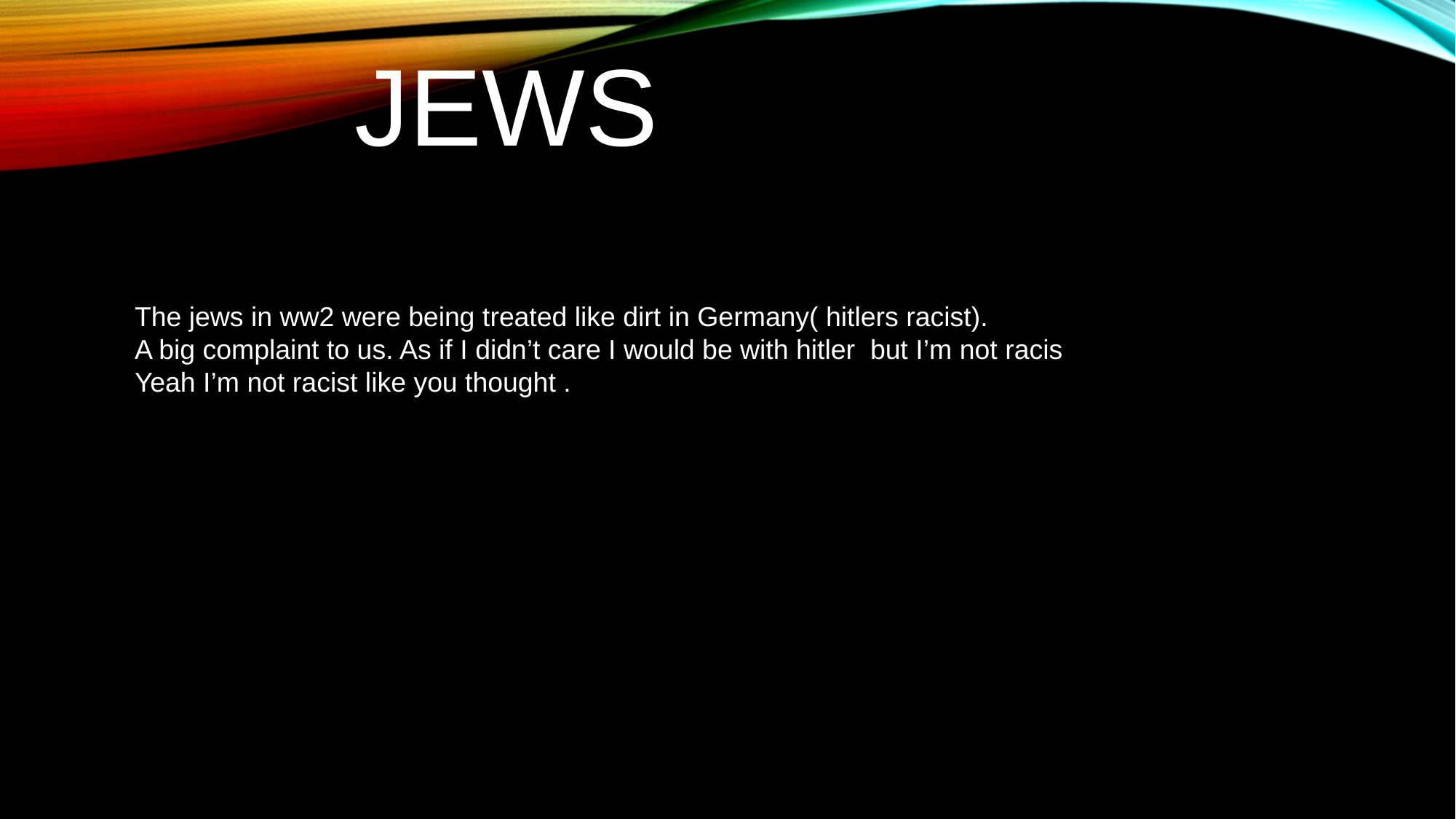

JEWS
The jews in ww2 were being treated like dirt in Germany( hitlers racist).
A big complaint to us. As if I didn’t care I would be with hitler  but I’m not racis
Yeah I’m not racist like you thought .